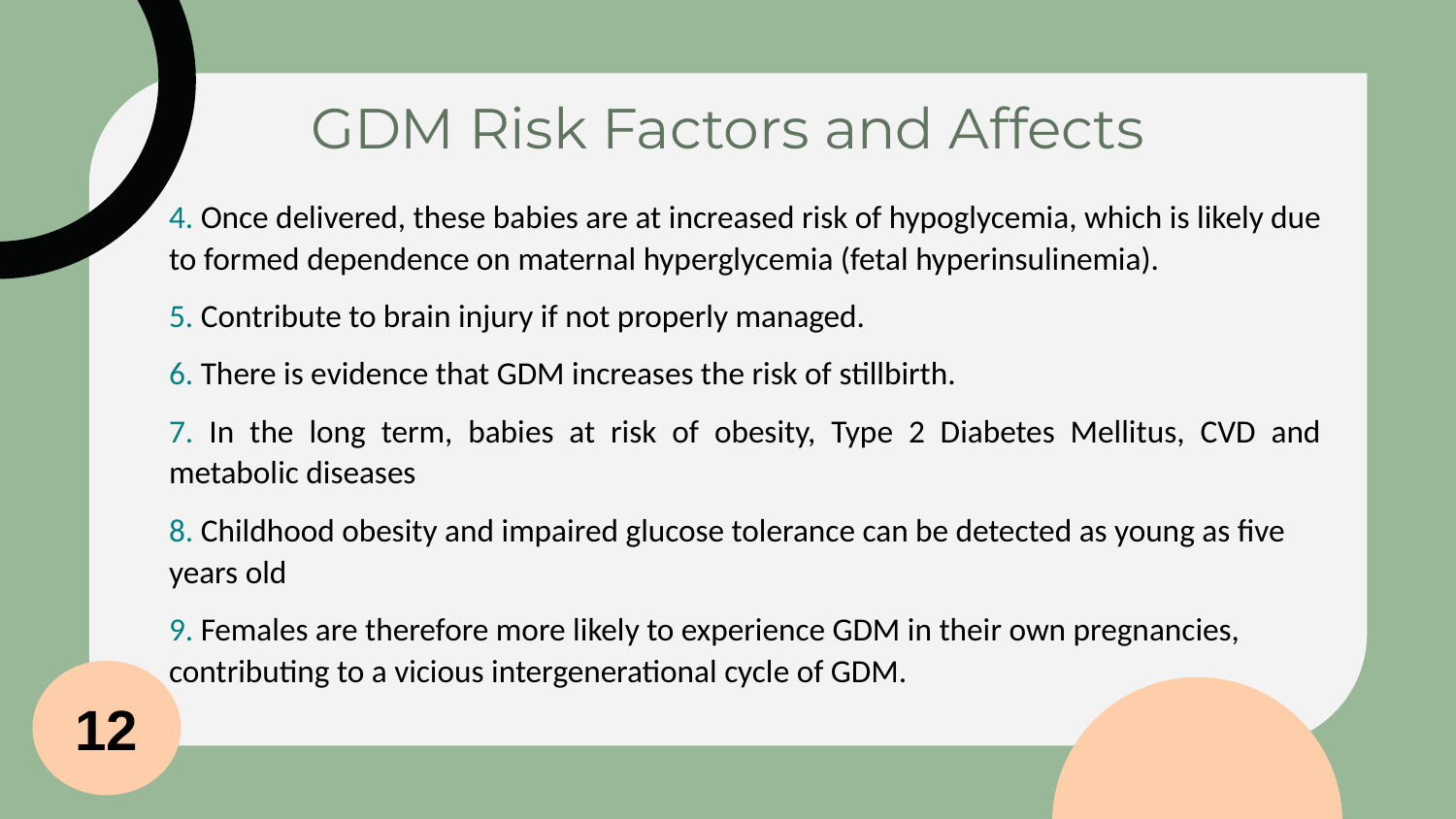

GDM Risk Factors and Affects
4. Once delivered, these babies are at increased risk of hypoglycemia, which is likely due to formed dependence on maternal hyperglycemia (fetal hyperinsulinemia).
5. Contribute to brain injury if not properly managed.
6. There is evidence that GDM increases the risk of stillbirth.
7. In the long term, babies at risk of obesity, Type 2 Diabetes Mellitus, CVD and metabolic diseases
8. Childhood obesity and impaired glucose tolerance can be detected as young as five years old
9. Females are therefore more likely to experience GDM in their own pregnancies, contributing to a vicious intergenerational cycle of GDM.
12